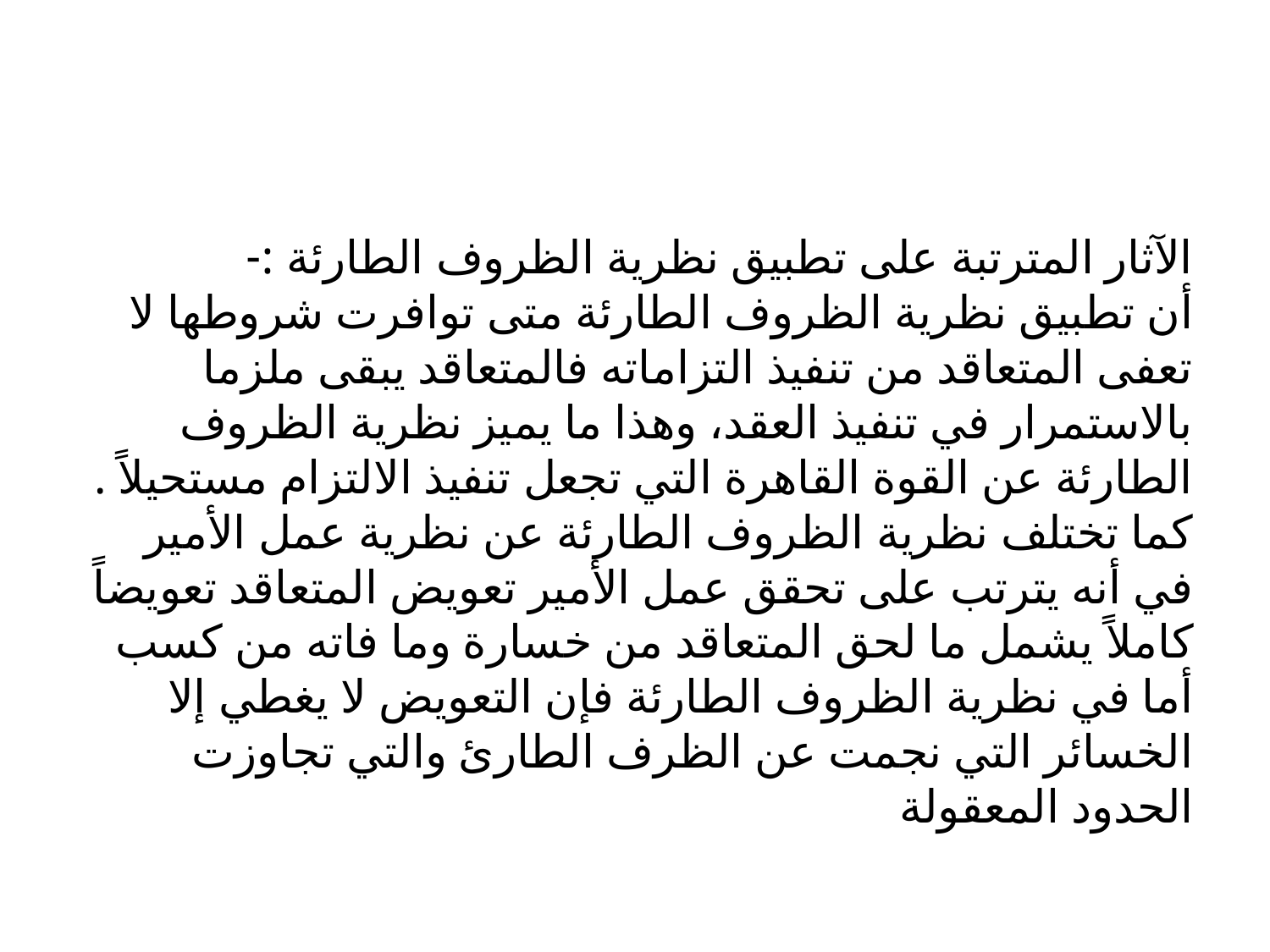

الآثار المترتبة على تطبيق نظرية الظروف الطارئة :-
أن تطبيق نظرية الظروف الطارئة متى توافرت شروطها لا تعفى المتعاقد من تنفيذ التزاماته فالمتعاقد يبقى ملزما بالاستمرار في تنفيذ العقد، وهذا ما يميز نظرية الظروف الطارئة عن القوة القاهرة التي تجعل تنفيذ الالتزام مستحيلاً .
كما تختلف نظرية الظروف الطارئة عن نظرية عمل الأمير في أنه يترتب على تحقق عمل الأمير تعويض المتعاقد تعويضاً كاملاً يشمل ما لحق المتعاقد من خسارة وما فاته من كسب أما في نظرية الظروف الطارئة فإن التعويض لا يغطي إلا الخسائر التي نجمت عن الظرف الطارئ والتي تجاوزت الحدود المعقولة